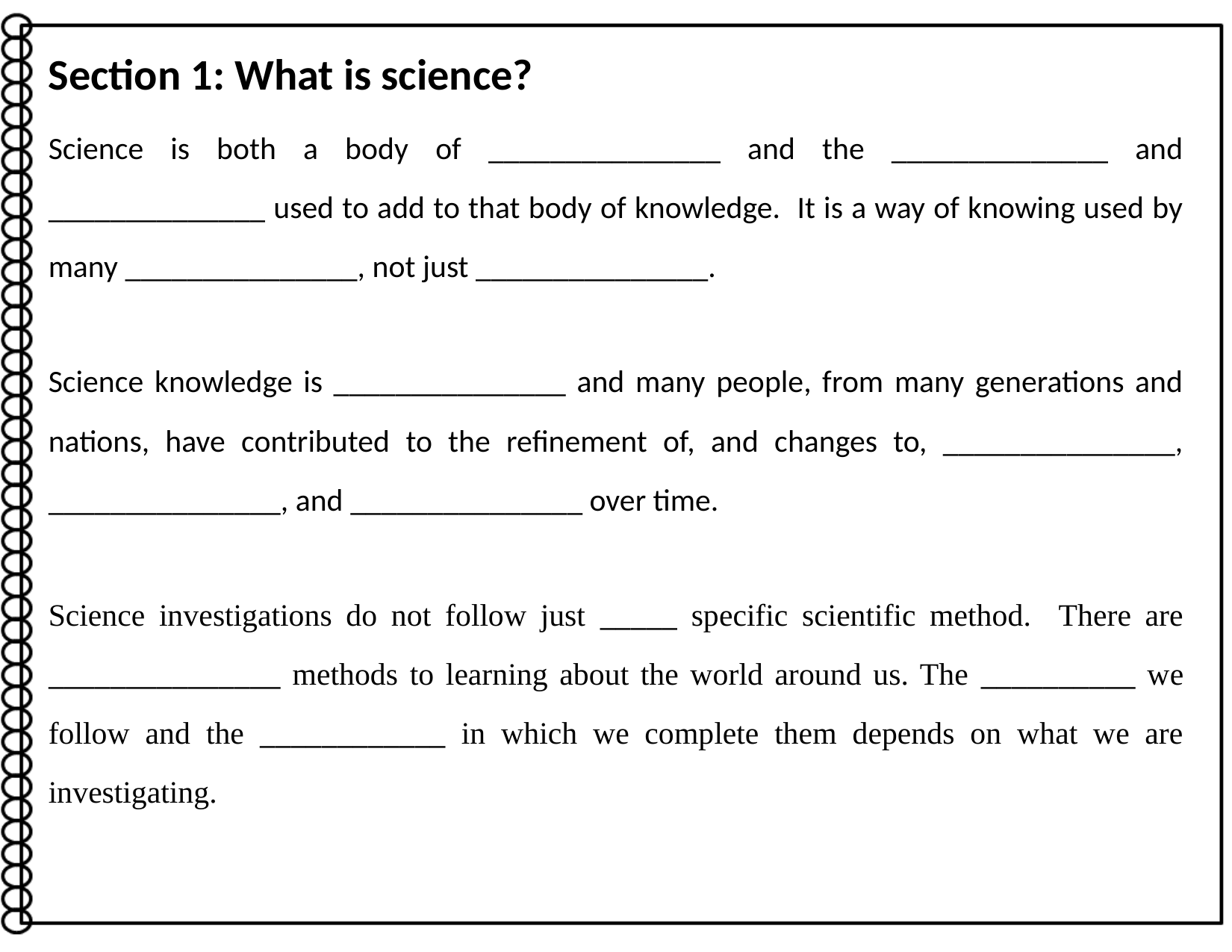

Section 1: What is science?

Science is both a body of _______________ and the ______________ and ______________ used to add to that body of knowledge.  It is a way of knowing used by many _______________, not just _______________.

Science knowledge is _______________ and many people, from many generations and nations, have contributed to the refinement of, and changes to, _______________, _______________, and _______________ over time.

Science investigations do not follow just _____ specific scientific method.  There are _______________ methods to learning about the world around us. The __________ we follow and the ____________ in which we complete them depends on what we are investigating.